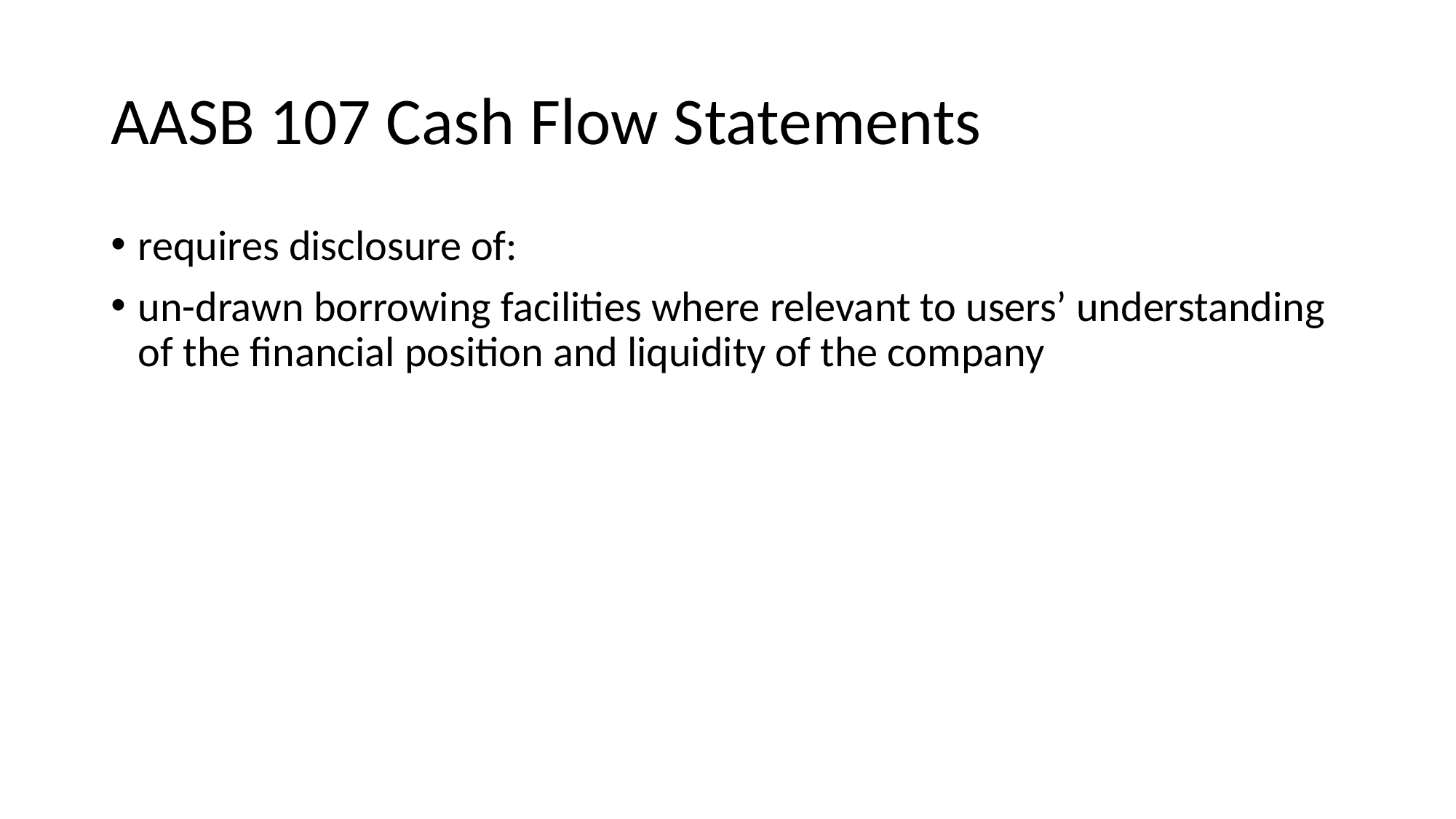

# AASB 107 Cash Flow Statements
requires disclosure of:
un-drawn borrowing facilities where relevant to users’ understanding of the financial position and liquidity of the company